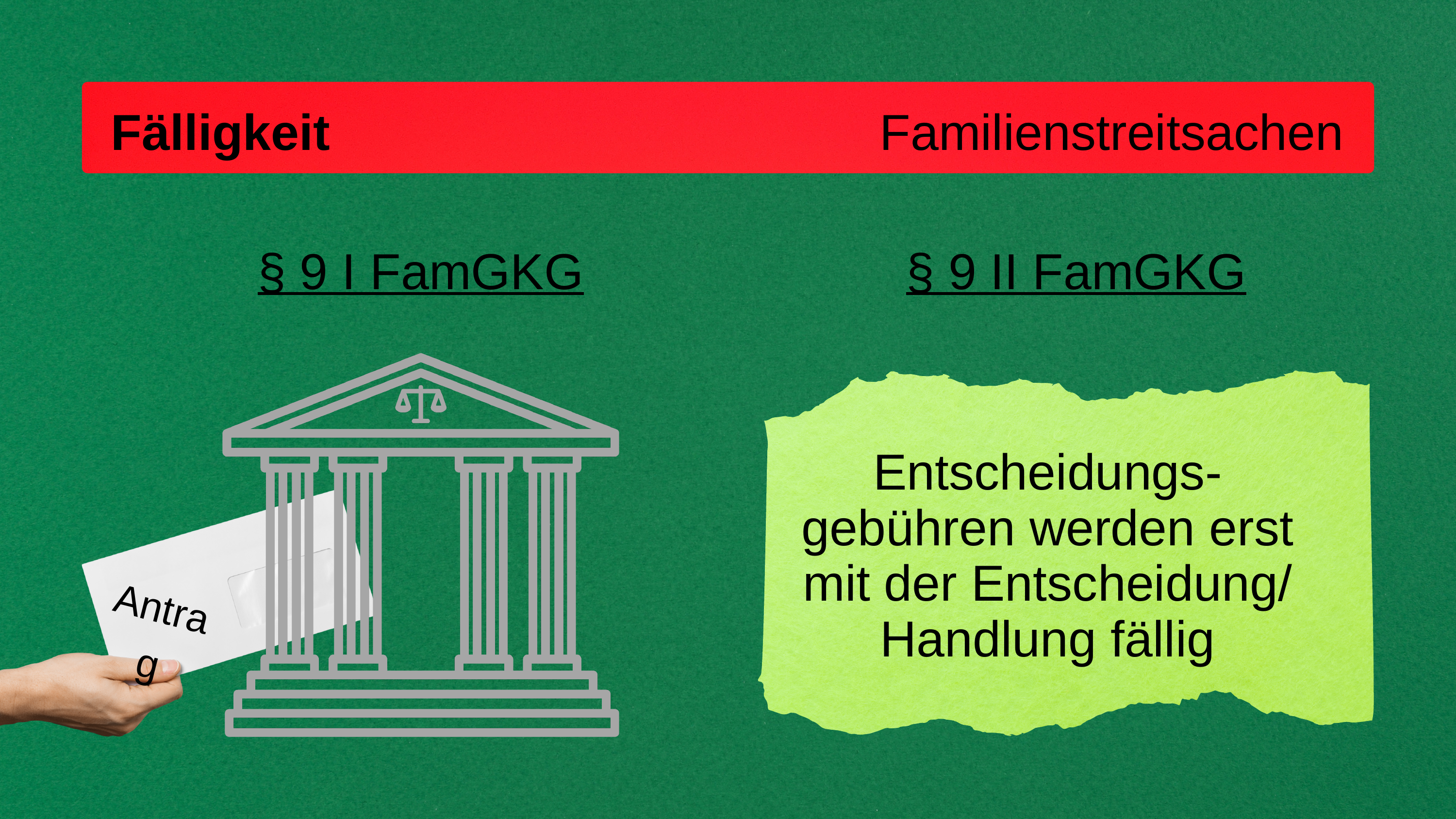

Fälligkeit
Familienstreitsachen
§ 9 II FamGKG
§ 9 I FamGKG

Entscheidungs-gebühren werden erst mit der Entscheidung/ Handlung fällig

Antrag